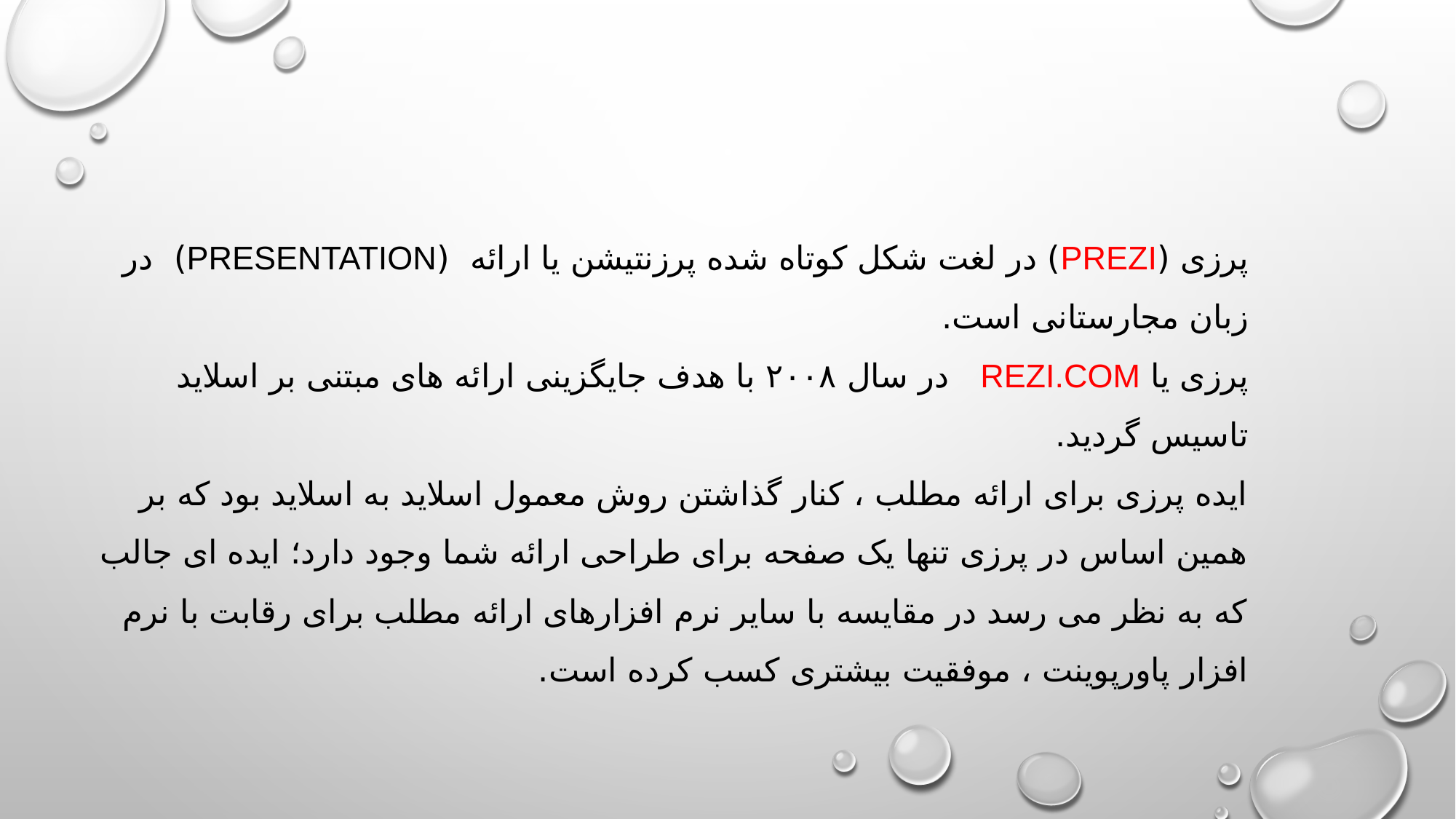

# پرزی (Prezi) در لغت شکل کوتاه شده پرزنتیشن یا ارائه  (Presentation)  در زبان مجارستانی است.  پرزی یا rezi.com   در سال ۲۰۰۸ با هدف جایگزینی ارائه های مبتنی بر اسلاید تاسیس گردید.  ایده پرزی برای ارائه مطلب ، کنار گذاشتن روش معمول اسلاید به اسلاید بود که بر همین اساس در پرزی تنها یک صفحه برای طراحی ارائه شما وجود دارد؛ ایده ای جالب که به نظر می رسد در مقایسه با سایر نرم افزارهای ارائه مطلب برای رقابت با نرم افزار پاورپوینت ، موفقیت بیشتری کسب کرده است.